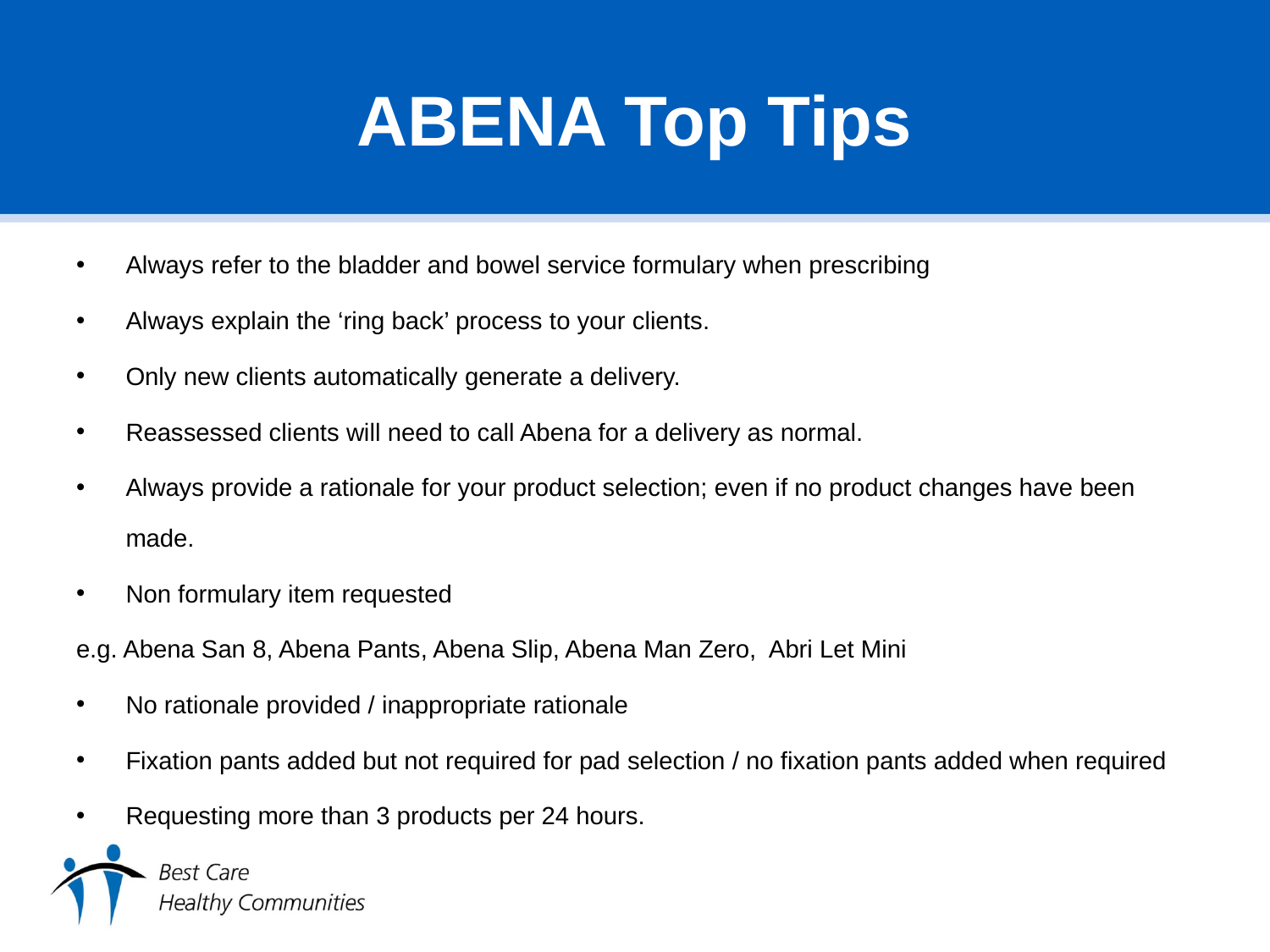

# ABENA Top Tips
Always refer to the bladder and bowel service formulary when prescribing
Always explain the ‘ring back’ process to your clients.
Only new clients automatically generate a delivery.
Reassessed clients will need to call Abena for a delivery as normal.
Always provide a rationale for your product selection; even if no product changes have been made.
Non formulary item requested
e.g. Abena San 8, Abena Pants, Abena Slip, Abena Man Zero,  Abri Let Mini
No rationale provided / inappropriate rationale
Fixation pants added but not required for pad selection / no fixation pants added when required
Requesting more than 3 products per 24 hours.